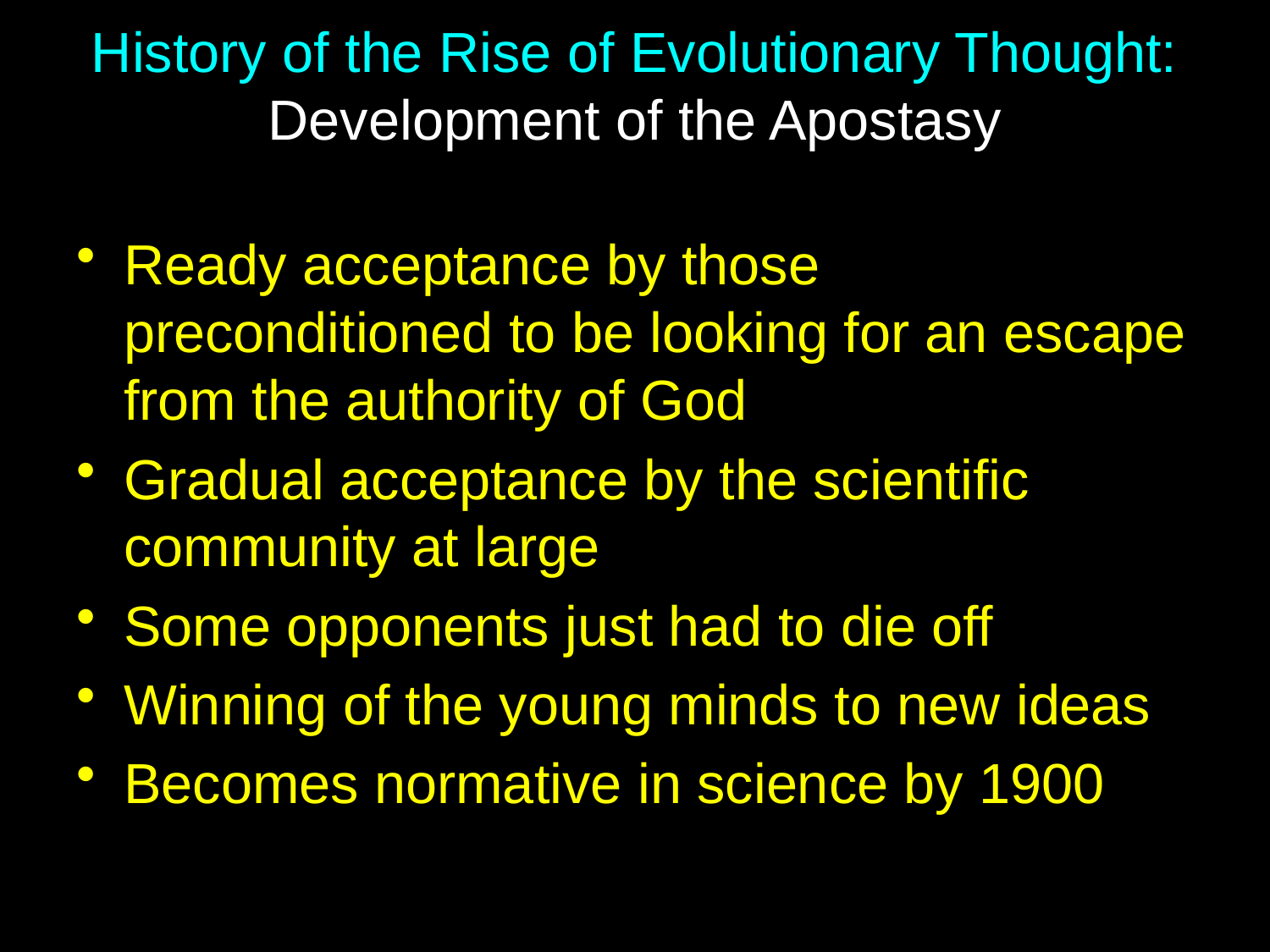

# History of the Rise of Evolutionary Thought: Development of the Apostasy
Ready acceptance by those preconditioned to be looking for an escape from the authority of God
Gradual acceptance by the scientific community at large
Some opponents just had to die off
Winning of the young minds to new ideas
Becomes normative in science by 1900